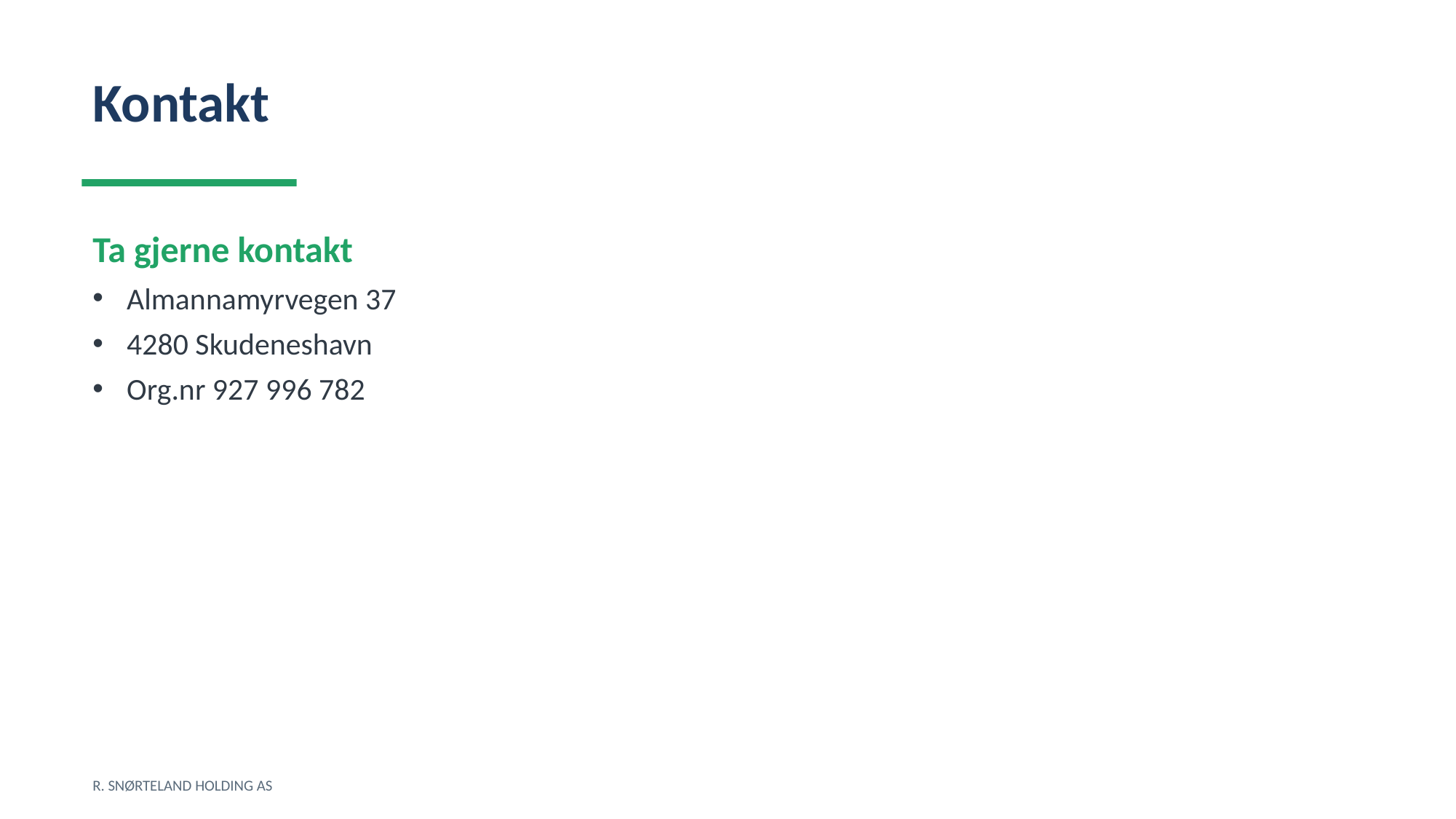

Kontakt

Ta gjerne kontakt
Almannamyrvegen 37
4280 Skudeneshavn
Org.nr 927 996 782
R. SNØRTELAND HOLDING AS